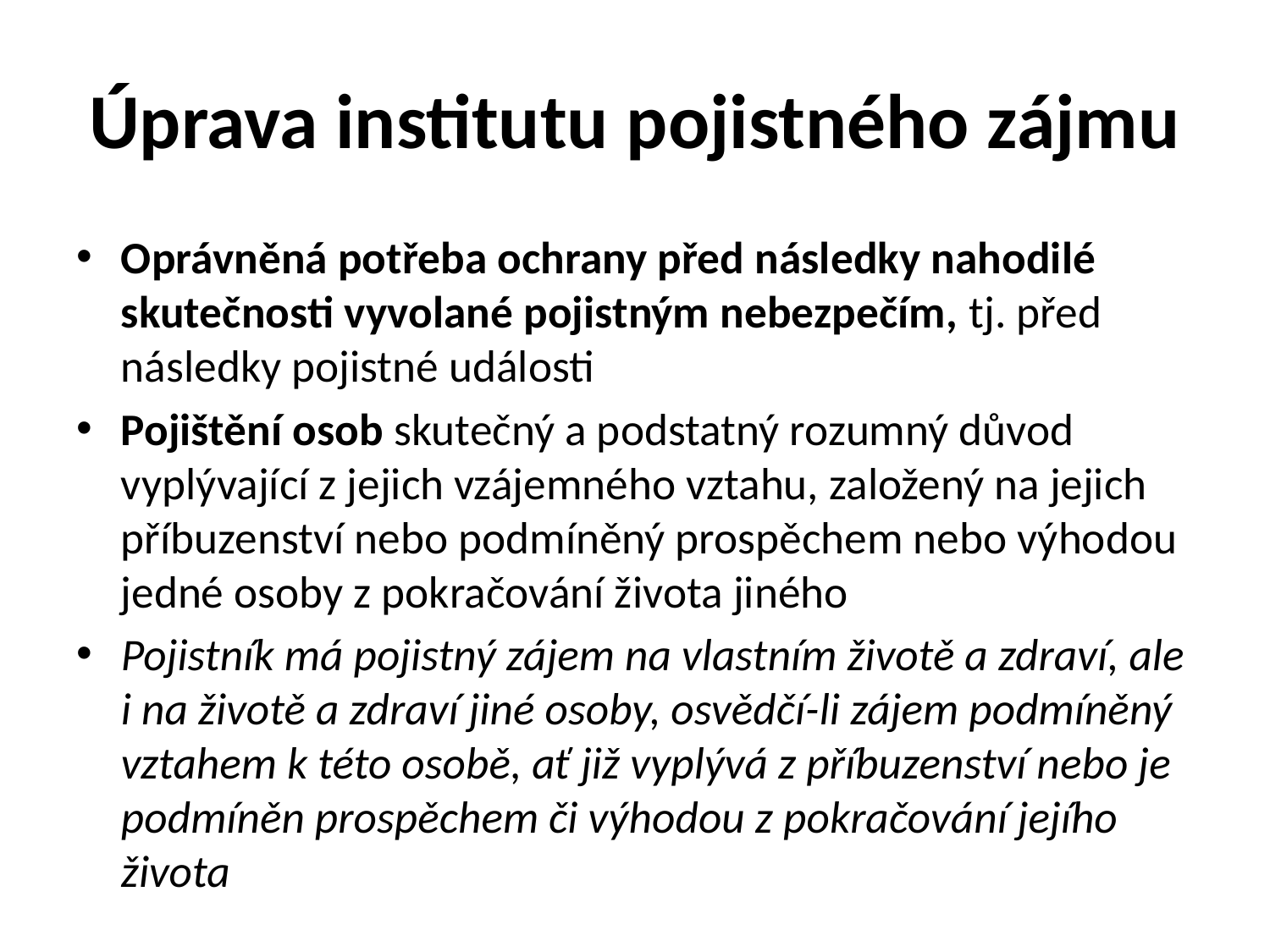

# Úprava institutu pojistného zájmu
Oprávněná potřeba ochrany před následky nahodilé skutečnosti vyvolané pojistným nebezpečím, tj. před následky pojistné události
Pojištění osob skutečný a podstatný rozumný důvod vyplývající z jejich vzájemného vztahu, založený na jejich příbuzenství nebo podmíněný prospěchem nebo výhodou jedné osoby z pokračování života jiného
Pojistník má pojistný zájem na vlastním životě a zdraví, ale i na životě a zdraví jiné osoby, osvědčí-li zájem podmíněný vztahem k této osobě, ať již vyplývá z příbuzenství nebo je podmíněn prospěchem či výhodou z pokračování jejího života